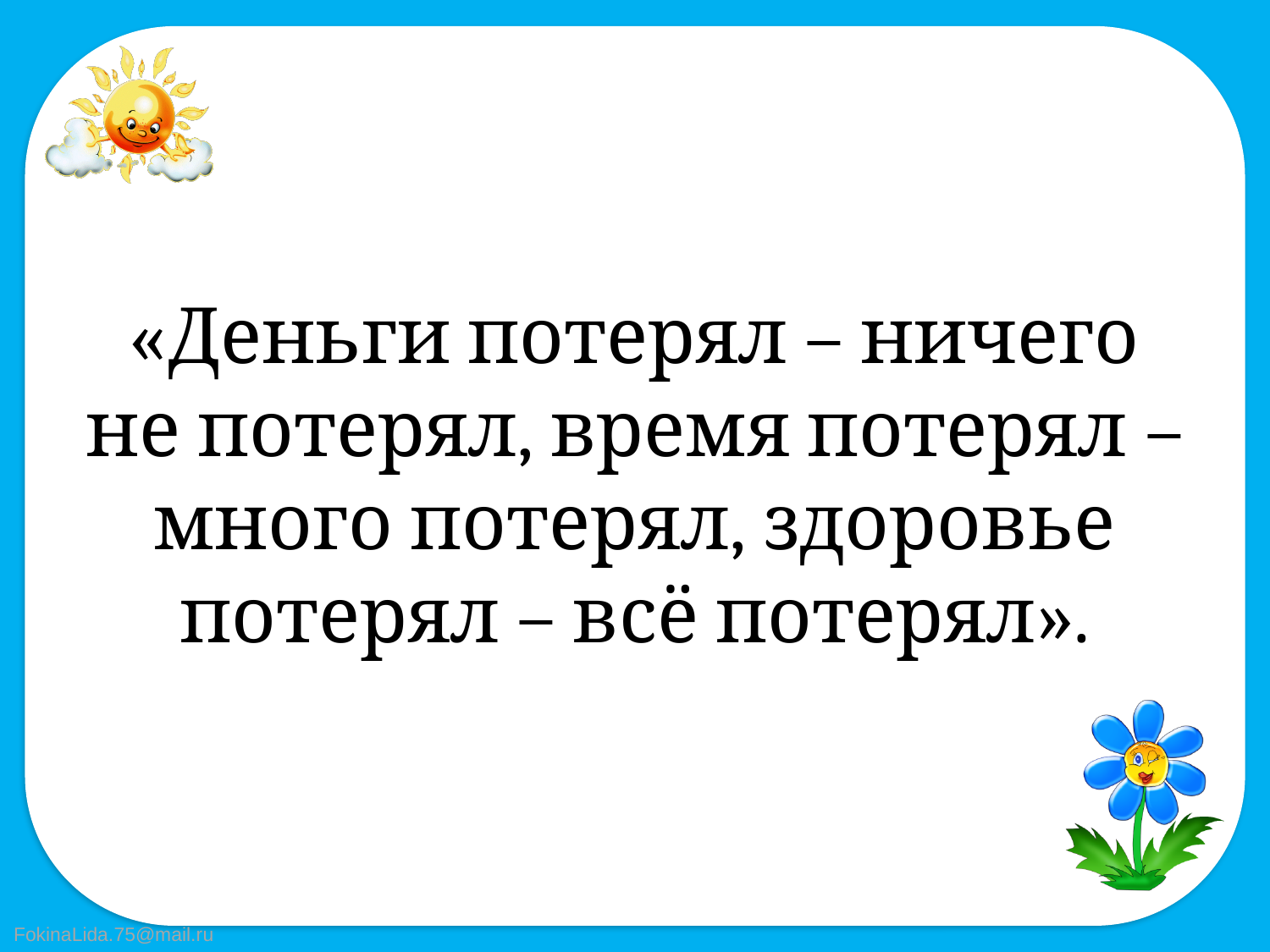

# «Деньги потерял – ничего не потерял, время потерял – много потерял, здоровье потерял – всё потерял».